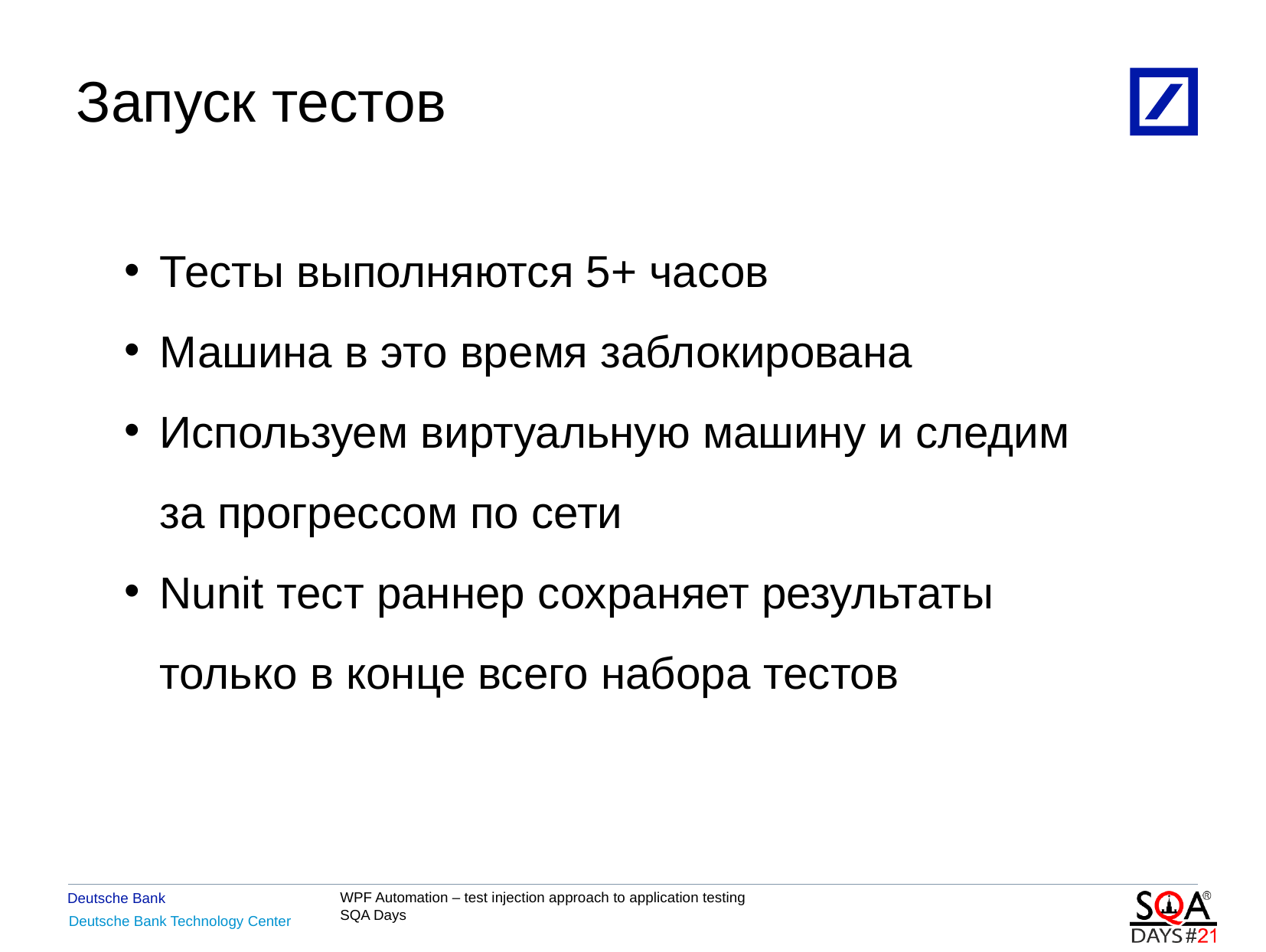

Запуск тестов
Тесты выполняются 5+ часов
Машина в это время заблокирована
Используем виртуальную машину и следим за прогрессом по сети
Nunit тест раннер сохраняет результаты только в конце всего набора тестов